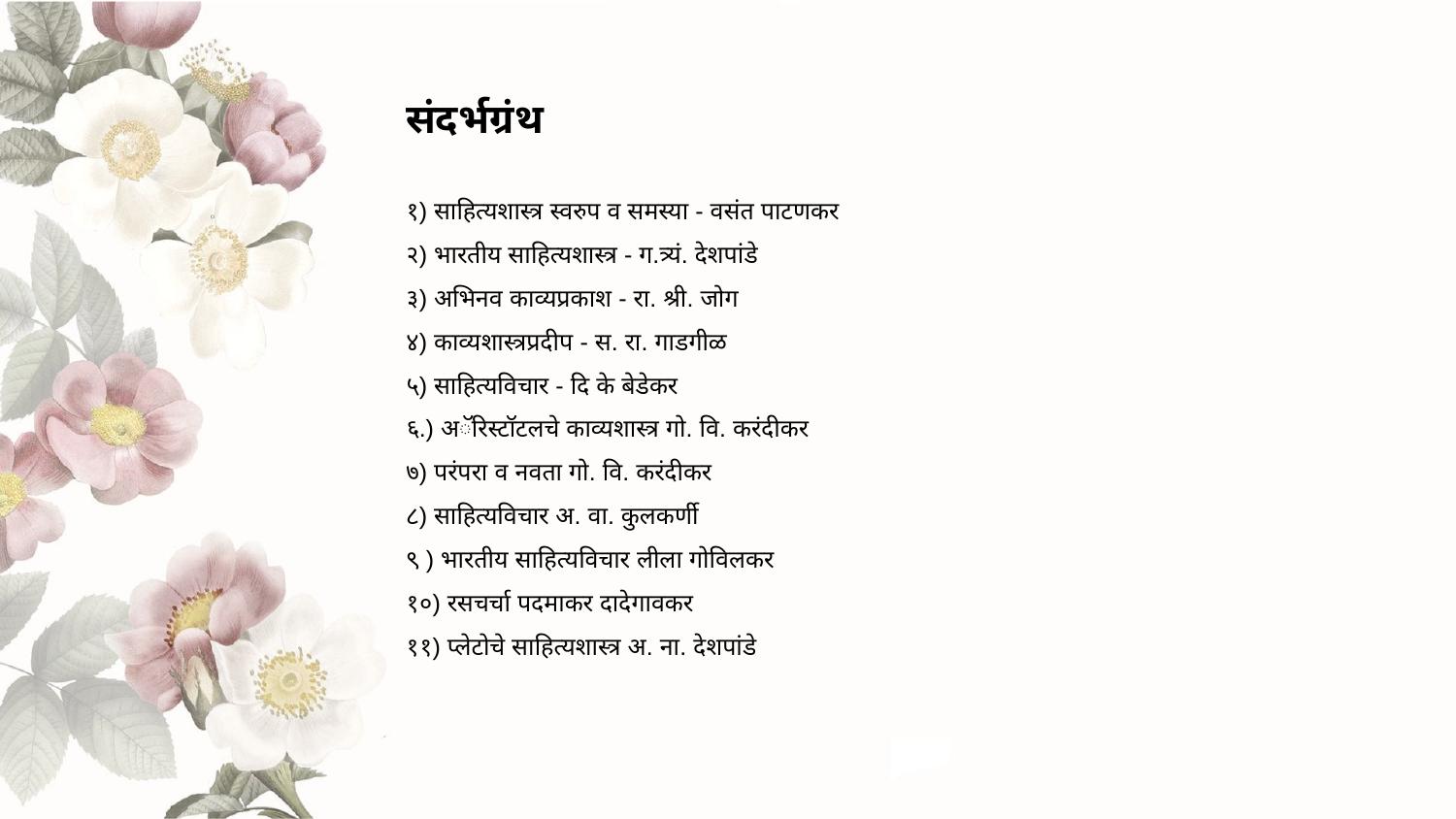

# संदर्भग्रंथ
१) साहित्यशास्त्र स्वरुप व समस्या - वसंत पाटणकर
२) भारतीय साहित्यशास्त्र - ग.त्र्यं. देशपांडे
३) अभिनव काव्यप्रकाश - रा. श्री. जोग
४) काव्यशास्त्रप्रदीप - स. रा. गाडगीळ
५) साहित्यविचार - दि के बेडेकर
६.) अॅरिस्टॉटलचे काव्यशास्त्र गो. वि. करंदीकर
७) परंपरा व नवता गो. वि. करंदीकर
८) साहित्यविचार अ. वा. कुलकर्णी
९ ) भारतीय साहित्यविचार लीला गोविलकर
१०) रसचर्चा पदमाकर दादेगावकर
११) प्लेटोचे साहित्यशास्त्र अ. ना. देशपांडे